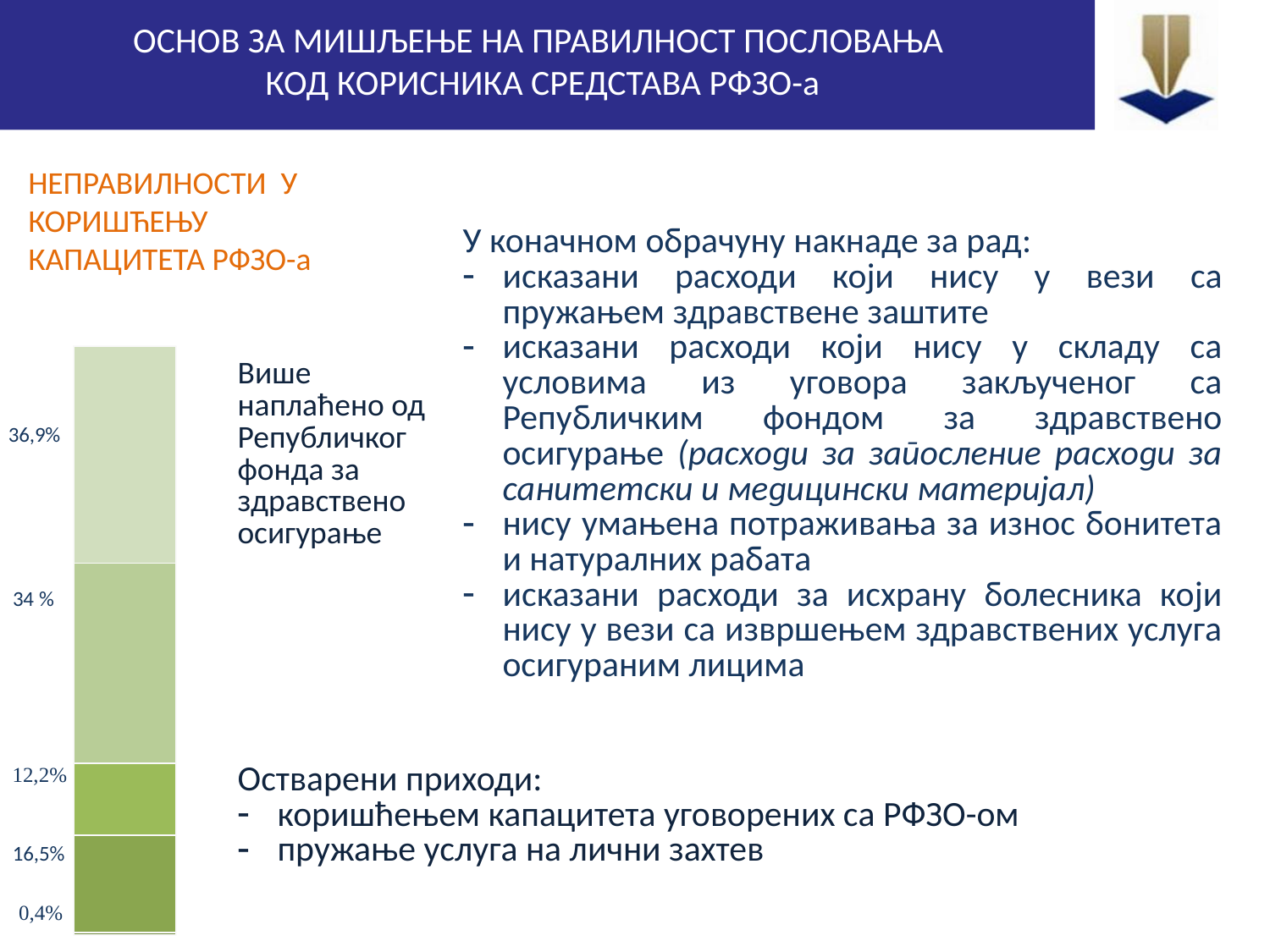

ОСНОВ ЗА МИШЉЕЊЕ НА ПРАВИЛНОСТ ПОСЛОВАЊА
КОД КОРИСНИКА СРЕДСТАВА РФЗО-а
НЕПРАВИЛНОСТИ  У КОРИШЋЕЊУ КАПАЦИТЕТА РФЗО-а

| Више наплаћено од Републичког фонда за здравствено осигурање | У коначном обрачуну накнаде за рад: исказани расходи који нису у вези са пружањем здравствене заштите исказани расходи који нису у складу са условима из уговора закљученог са Републичким фондом за здравствено осигурање (расходи за запосление расходи за санитетски и медицински материјал) нису умањена потраживања за износ бонитета и натуралних рабата исказани расходи за исхрану болесника који нису у вези са извршењем здравствених услуга осигураним лицима |
| --- | --- |
| Остварени приходи: коришћењем капацитета уговорених са РФЗО-ом пружање услуга на лични захтев |  |

### Chart

| Category | Column2 | Column22 | Column3 | Column4 | Column5 |
|---|---|---|---|---|---|
| Category 1 | 5112.0 | 195491.0 | 145162.0 | 402635.0 | 436750.0 |